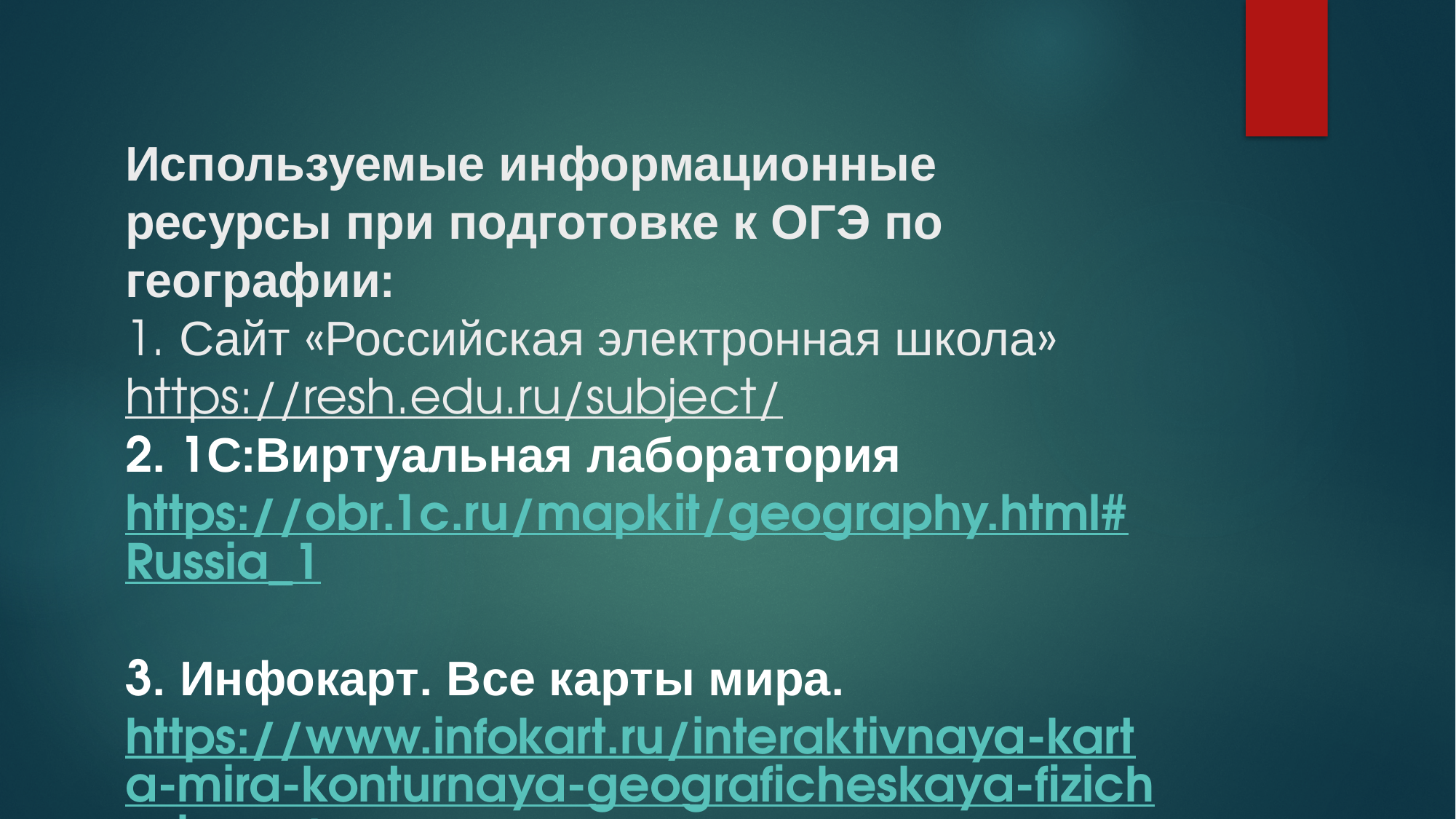

# Используемые информационные ресурсы при подготовке к ОГЭ по географии: 1. Сайт «Российская электронная школа» https://resh.edu.ru/subject/ 2. 1С:Виртуальная лаборатория https://obr.1c.ru/mapkit/geography.html#Russia_1 3. Инфокарт. Все карты мира. https://www.infokart.ru/interaktivnaya-karta-mira-konturnaya-geograficheskaya-fizicheskaya/